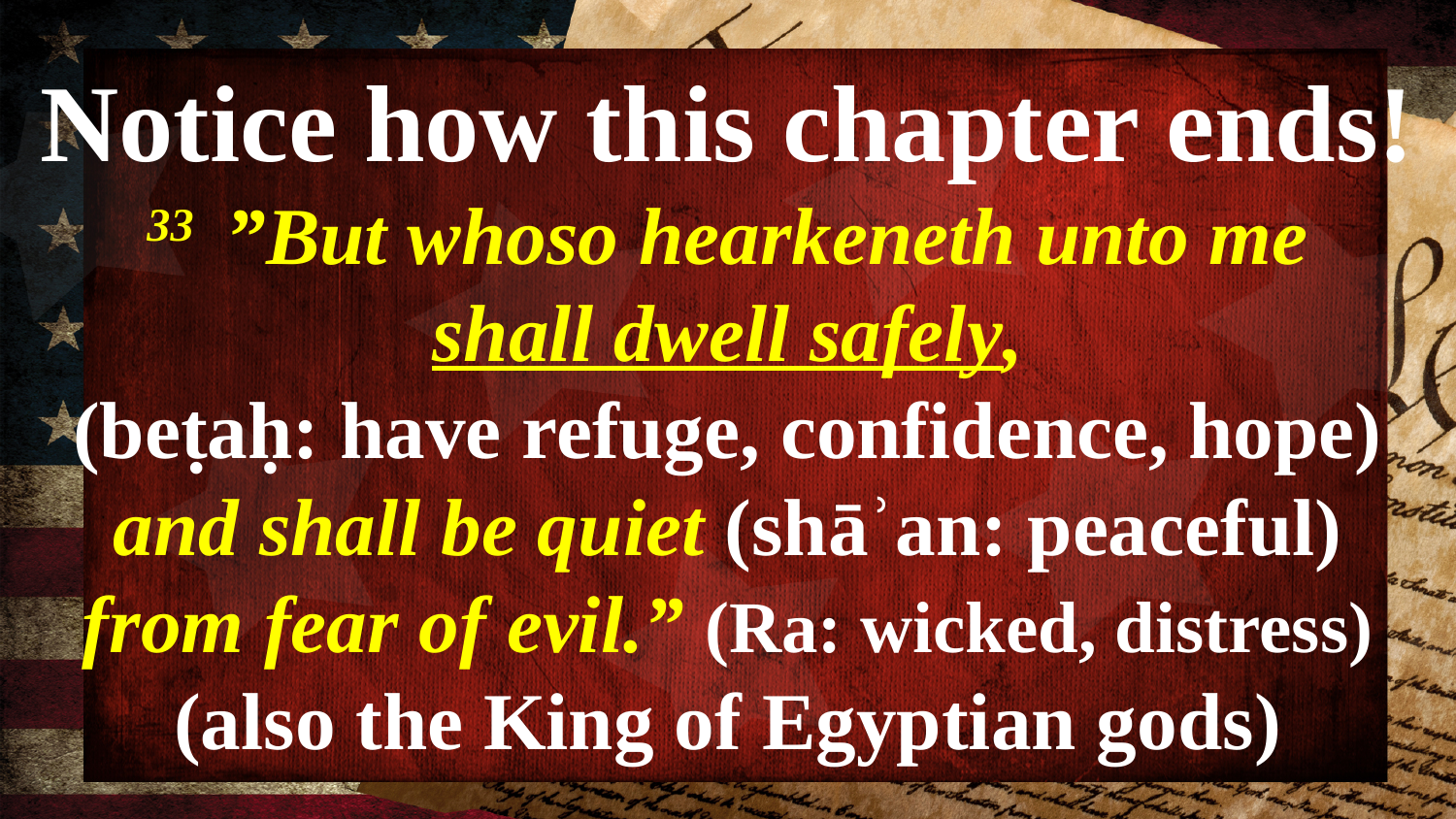

Notice how this chapter ends!
33  ”But whoso hearkeneth unto me
 shall dwell safely,
(beṭaḥ: have refuge, confidence, hope)
and shall be quiet (shāʾan: peaceful)
from fear of evil.” (Ra: wicked, distress)
(also the King of Egyptian gods)